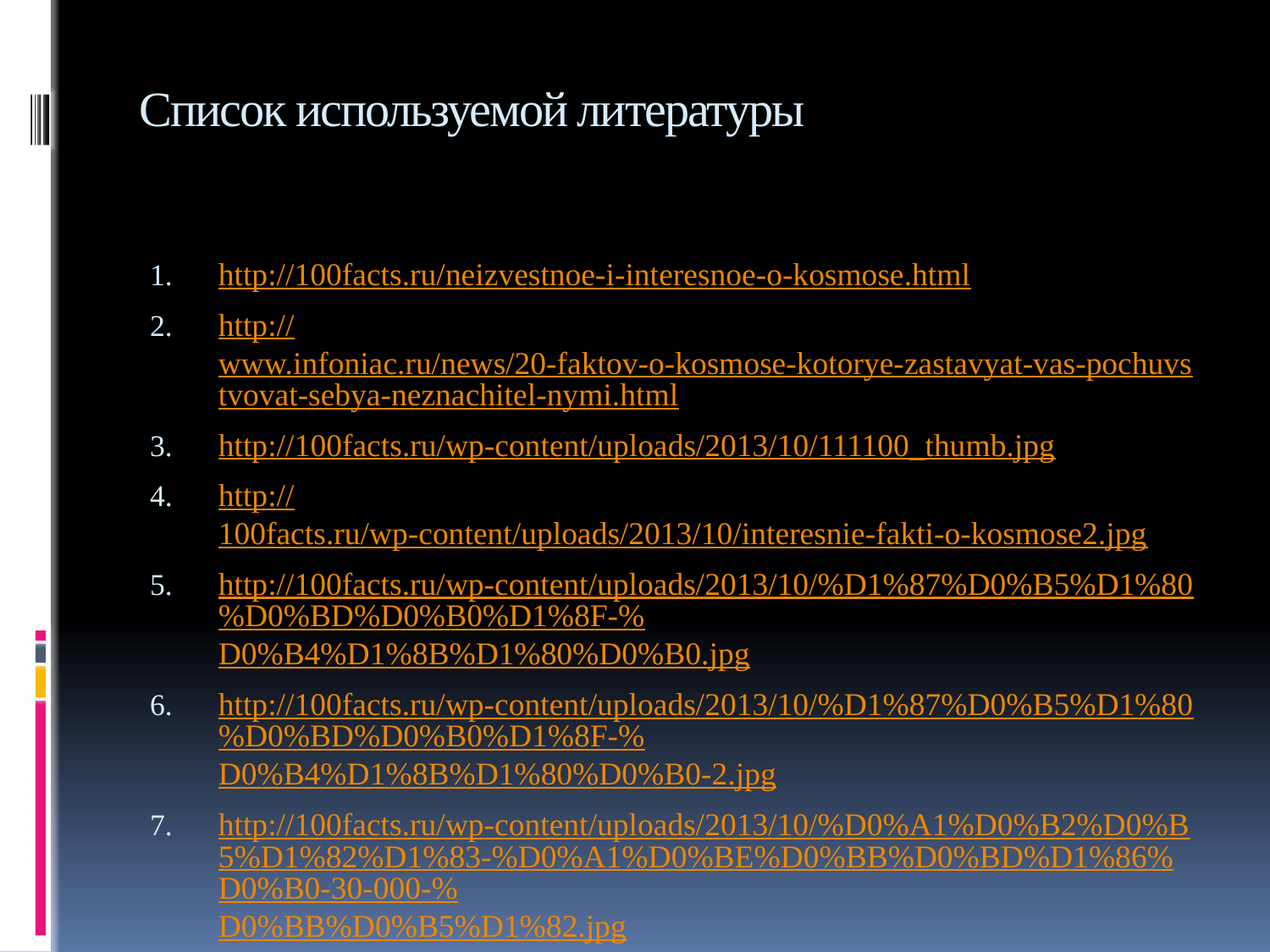

# Список используемой литературы
http://100facts.ru/neizvestnoe-i-interesnoe-o-kosmose.html
http://www.infoniac.ru/news/20-faktov-o-kosmose-kotorye-zastavyat-vas-pochuvstvovat-sebya-neznachitel-nymi.html
http://100facts.ru/wp-content/uploads/2013/10/111100_thumb.jpg
http://100facts.ru/wp-content/uploads/2013/10/interesnie-fakti-o-kosmose2.jpg
http://100facts.ru/wp-content/uploads/2013/10/%D1%87%D0%B5%D1%80%D0%BD%D0%B0%D1%8F-%D0%B4%D1%8B%D1%80%D0%B0.jpg
http://100facts.ru/wp-content/uploads/2013/10/%D1%87%D0%B5%D1%80%D0%BD%D0%B0%D1%8F-%D0%B4%D1%8B%D1%80%D0%B0-2.jpg
http://100facts.ru/wp-content/uploads/2013/10/%D0%A1%D0%B2%D0%B5%D1%82%D1%83-%D0%A1%D0%BE%D0%BB%D0%BD%D1%86%D0%B0-30-000-%D0%BB%D0%B5%D1%82.jpg